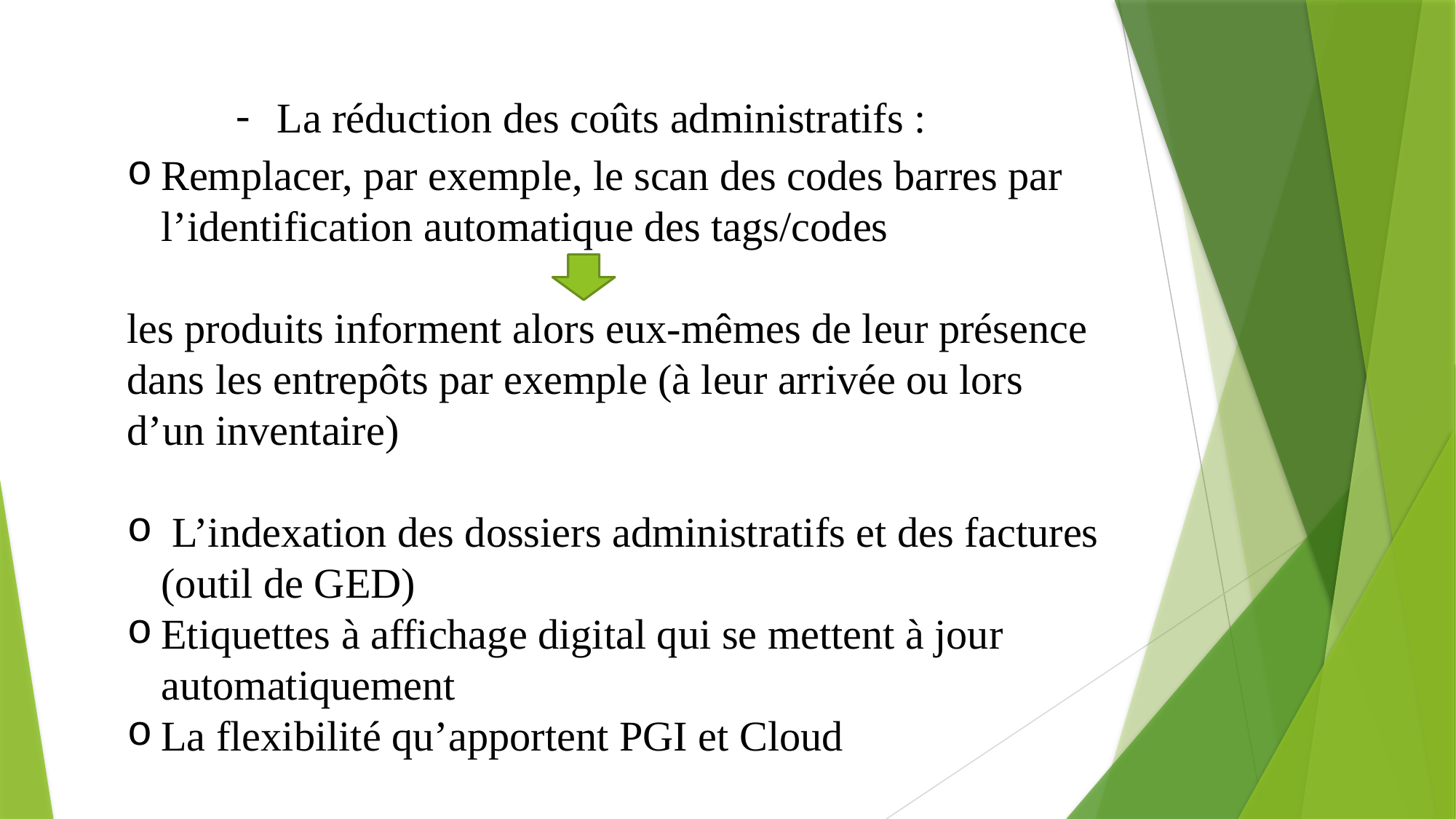

La réduction des coûts administratifs :
Remplacer, par exemple, le scan des codes barres par l’identification automatique des tags/codes

les produits informent alors eux-mêmes de leur présence dans les entrepôts par exemple (à leur arrivée ou lors d’un inventaire)

 L’indexation des dossiers administratifs et des factures (outil de GED)
Etiquettes à affichage digital qui se mettent à jour automatiquement
La flexibilité qu’apportent PGI et Cloud